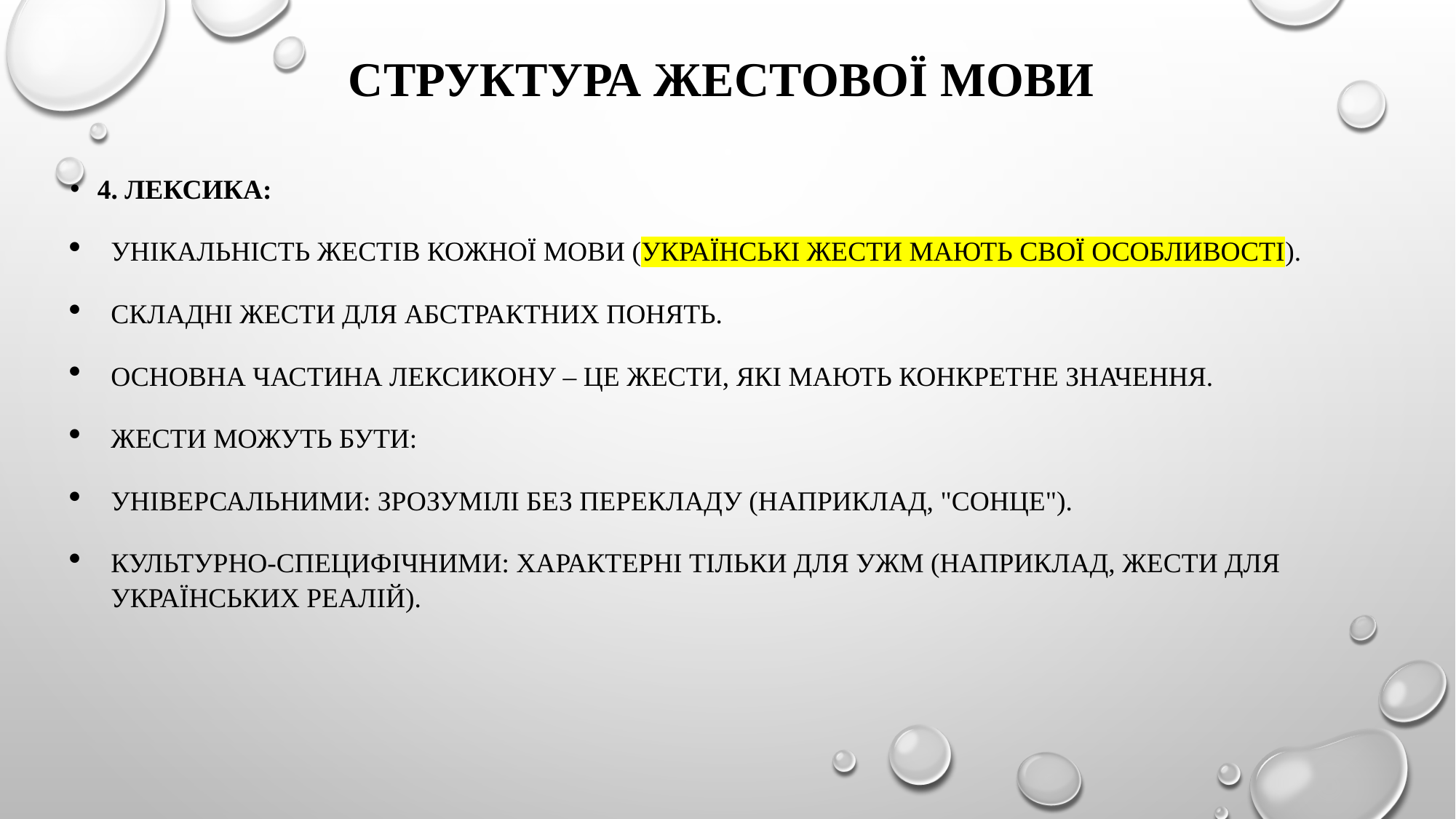

# Структура жестової мови
4. Лексика:
Унікальність жестів кожної мови (українські жести мають свої особливості).
Складні жести для абстрактних понять.
Основна частина лексикону – це жести, які мають конкретне значення.
Жести можуть бути:
Універсальними: зрозумілі без перекладу (наприклад, "сонце").
Культурно-специфічними: характерні тільки для УЖМ (наприклад, жести для українських реалій).